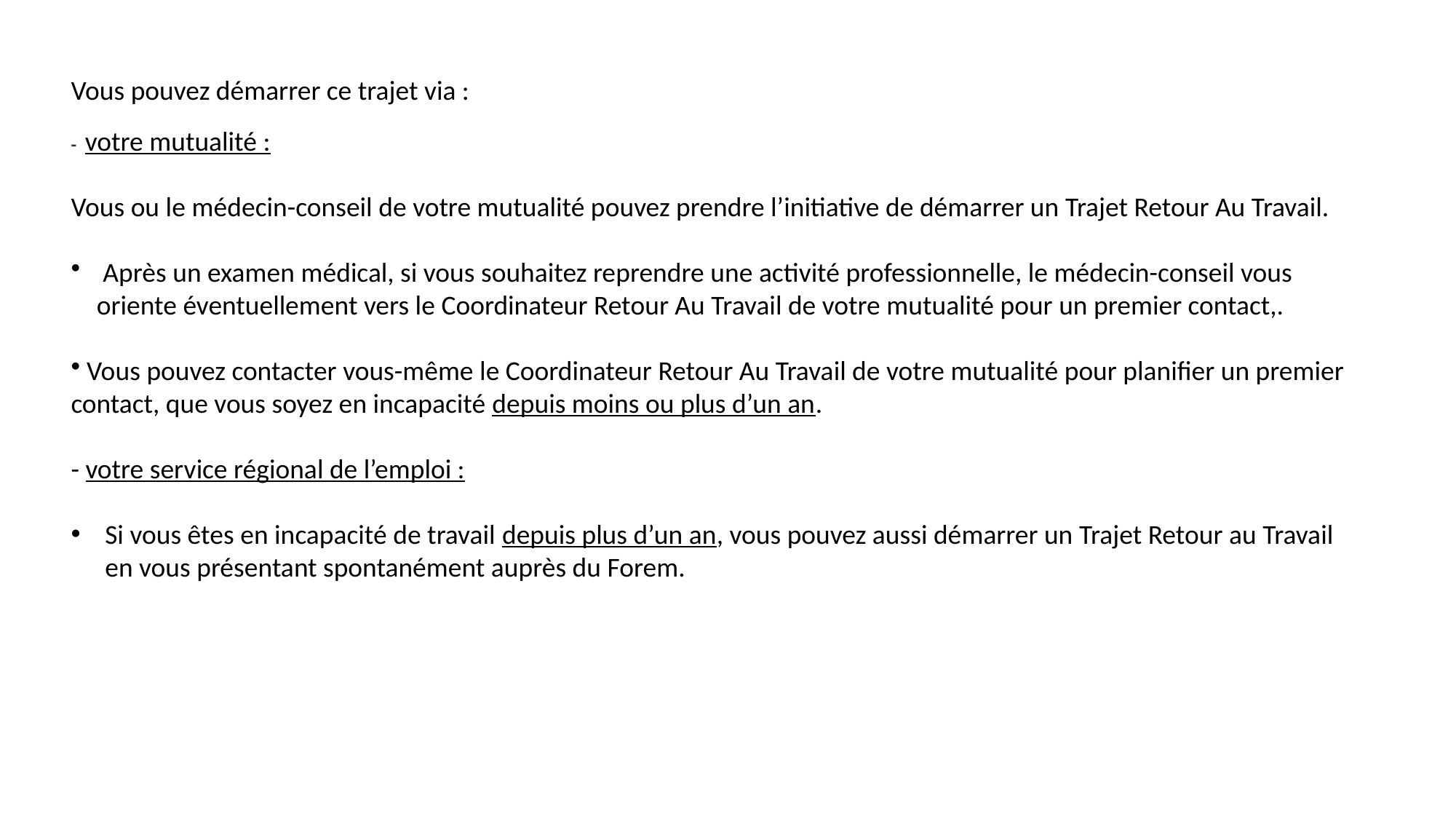

# Vous pouvez démarrer ce trajet via : -  votre mutualité :
Vous ou le médecin-conseil de votre mutualité pouvez prendre l’initiative de démarrer un Trajet Retour Au Travail.
 Après un examen médical, si vous souhaitez reprendre une activité professionnelle, le médecin-conseil vous oriente éventuellement vers le Coordinateur Retour Au Travail de votre mutualité pour un premier contact,.
 Vous pouvez contacter vous-même le Coordinateur Retour Au Travail de votre mutualité pour planifier un premier contact, que vous soyez en incapacité depuis moins ou plus d’un an.
- votre service régional de l’emploi :
Si vous êtes en incapacité de travail depuis plus d’un an, vous pouvez aussi démarrer un Trajet Retour au Travail en vous présentant spontanément auprès du Forem.